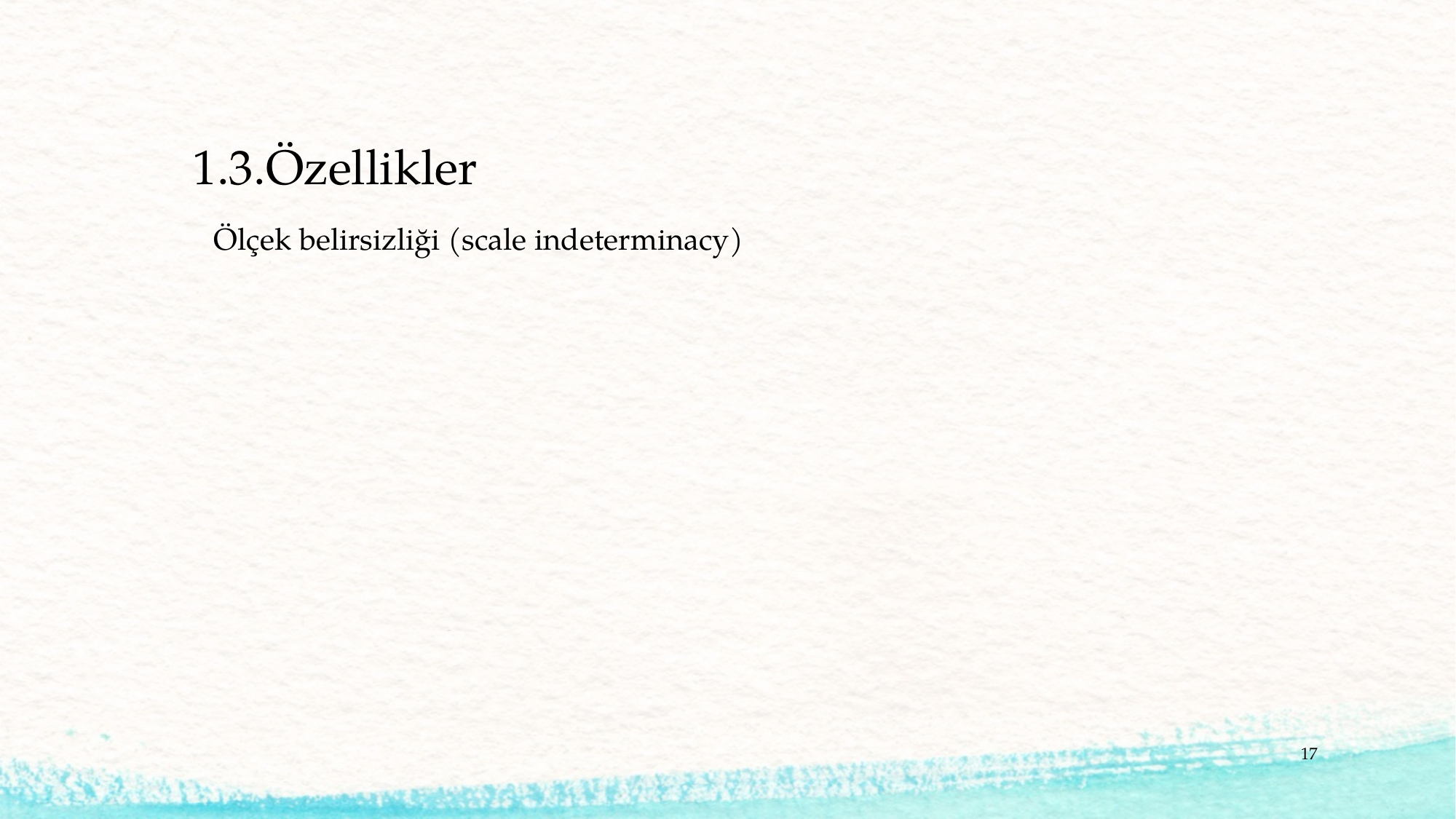

# 1.3.Özellikler
Ölçek belirsizliği (scale indeterminacy)
17